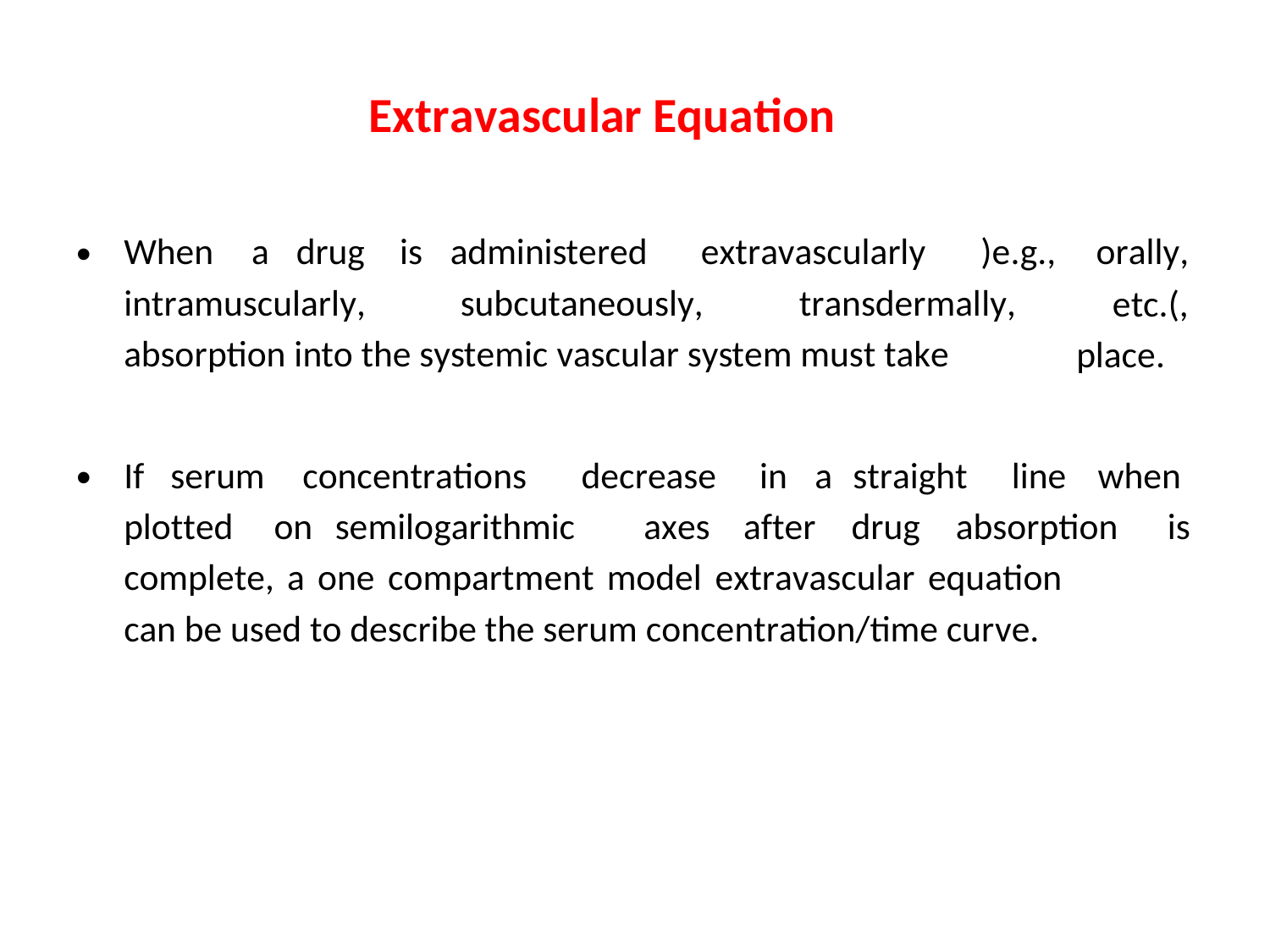

Extravascular Equation
•
When
a
drug
is
administered
extravascularly
)e.g.,
orally,
etc.(,
place.
intramuscularly,
subcutaneously,
transdermally,
absorption into the systemic vascular system must take
•
If
serum
concentrations
decrease
in
a  straight
line
when
plotted
on  semilogarithmic
axes
after
drug
absorption
is
complete, a one compartment model extravascular equation
can be used to describe the serum concentration/time curve.